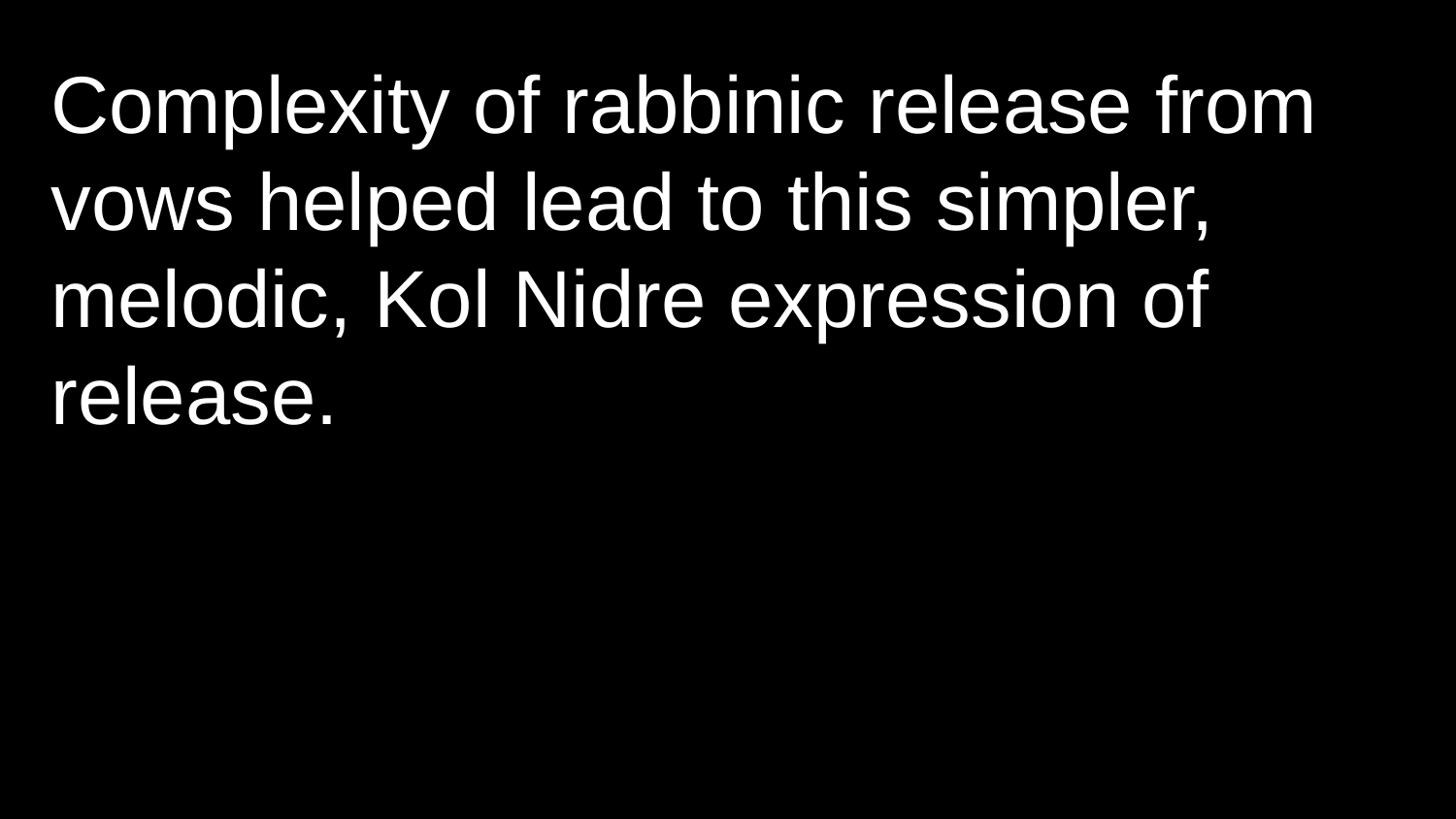

Complexity of rabbinic release from vows helped lead to this simpler, melodic, Kol Nidre expression of release.